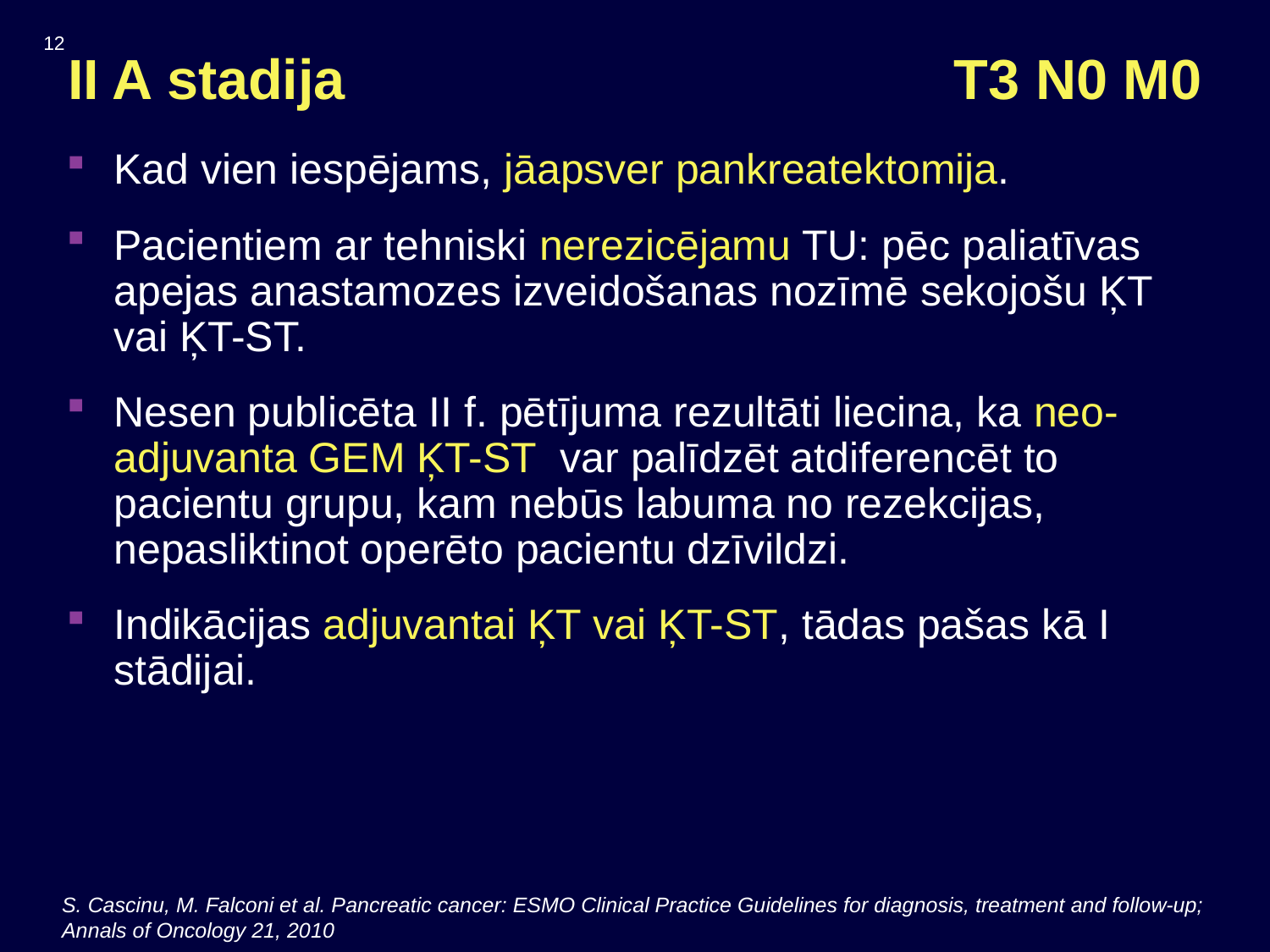

# II A stadija                                       T3 N0 M0
12
Kad vien iespējams, jāapsver pankreatektomija.
Pacientiem ar tehniski nerezicējamu TU: pēc paliatīvas apejas anastamozes izveidošanas nozīmē sekojošu ĶT vai ĶT-ST.
Nesen publicēta II f. pētījuma rezultāti liecina, ka neo-adjuvanta GEM ĶT-ST  var palīdzēt atdiferencēt to pacientu grupu, kam nebūs labuma no rezekcijas, nepasliktinot operēto pacientu dzīvildzi.
Indikācijas adjuvantai ĶT vai ĶT-ST, tādas pašas kā I stādijai.
S. Cascinu, M. Falconi et al. Pancreatic cancer: ESMO Clinical Practice Guidelines for diagnosis, treatment and follow-up; Annals of Oncology 21, 2010